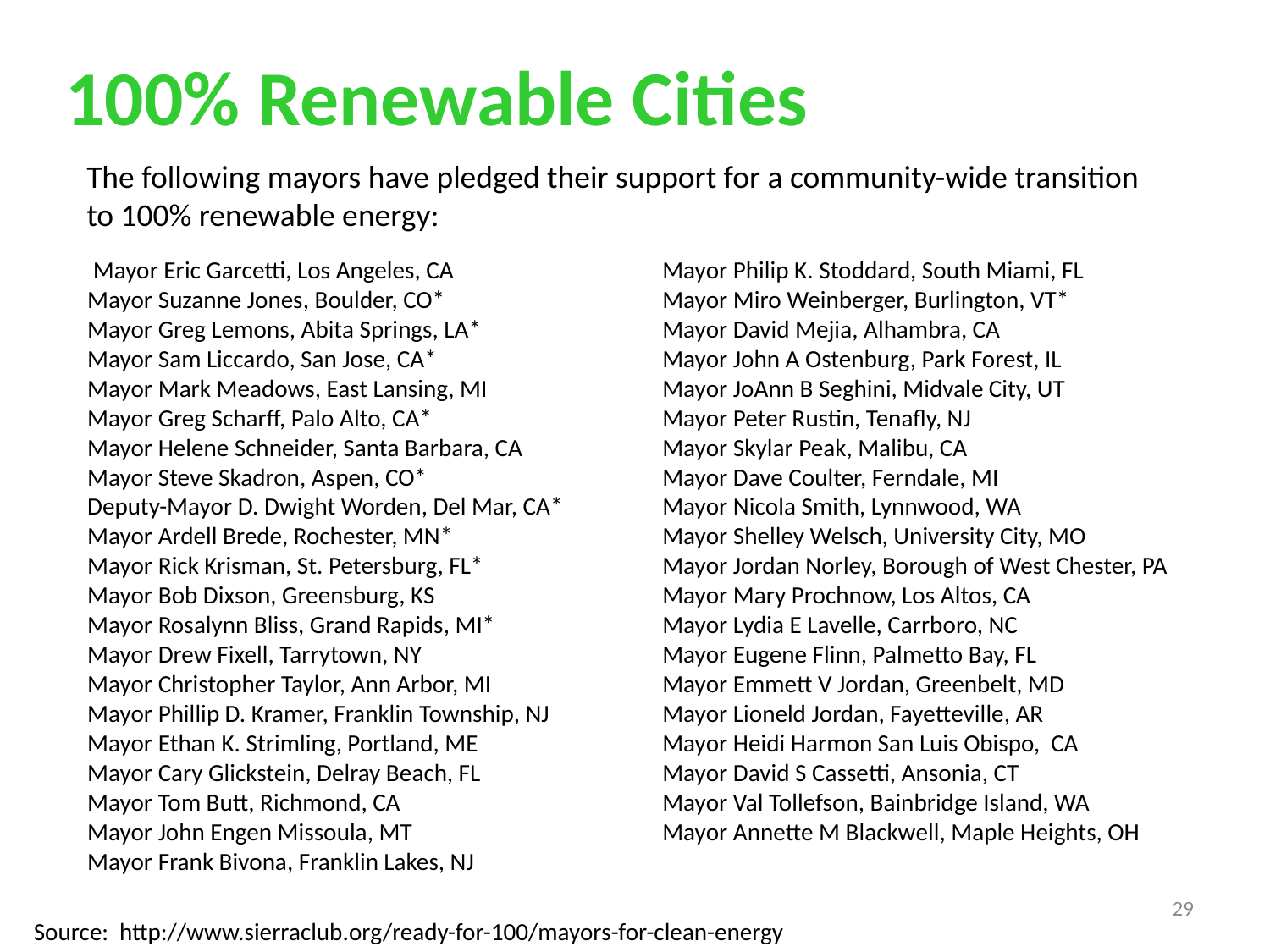

100% Renewable Cities
The following mayors have pledged their support for a community-wide transition to 100% renewable energy:
     Mayor Eric Garcetti, Los Angeles, CA
    Mayor Suzanne Jones, Boulder, CO*
    Mayor Greg Lemons, Abita Springs, LA*
    Mayor Sam Liccardo, San Jose, CA*
    Mayor Mark Meadows, East Lansing, MI
    Mayor Greg Scharff, Palo Alto, CA*
    Mayor Helene Schneider, Santa Barbara, CA
    Mayor Steve Skadron, Aspen, CO*
    Deputy-Mayor D. Dwight Worden, Del Mar, CA*
    Mayor Ardell Brede, Rochester, MN*
    Mayor Rick Krisman, St. Petersburg, FL*
    Mayor Bob Dixson, Greensburg, KS
    Mayor Rosalynn Bliss, Grand Rapids, MI*
    Mayor Drew Fixell, Tarrytown, NY
    Mayor Christopher Taylor, Ann Arbor, MI
    Mayor Phillip D. Kramer, Franklin Township, NJ
    Mayor Ethan K. Strimling, Portland, ME
    Mayor Cary Glickstein, Delray Beach, FL
    Mayor Tom Butt, Richmond, CA
    Mayor John Engen Missoula, MT
    Mayor Frank Bivona, Franklin Lakes, NJ
    Mayor Philip K. Stoddard, South Miami, FL
    Mayor Miro Weinberger, Burlington, VT*
    Mayor David Mejia, Alhambra, CA
    Mayor John A Ostenburg, Park Forest, IL
    Mayor JoAnn B Seghini, Midvale City, UT
    Mayor Peter Rustin, Tenafly, NJ
    Mayor Skylar Peak, Malibu, CA
    Mayor Dave Coulter, Ferndale, MI
    Mayor Nicola Smith, Lynnwood, WA
    Mayor Shelley Welsch, University City, MO
    Mayor Jordan Norley, Borough of West Chester, PA
    Mayor Mary Prochnow, Los Altos, CA
    Mayor Lydia E Lavelle, Carrboro, NC
    Mayor Eugene Flinn, Palmetto Bay, FL
    Mayor Emmett V Jordan, Greenbelt, MD
    Mayor Lioneld Jordan, Fayetteville, AR
    Mayor Heidi Harmon San Luis Obispo,  CA
    Mayor David S Cassetti, Ansonia, CT
    Mayor Val Tollefson, Bainbridge Island, WA
    Mayor Annette M Blackwell, Maple Heights, OH
29
Source:  http://www.sierraclub.org/ready-for-100/mayors-for-clean-energy